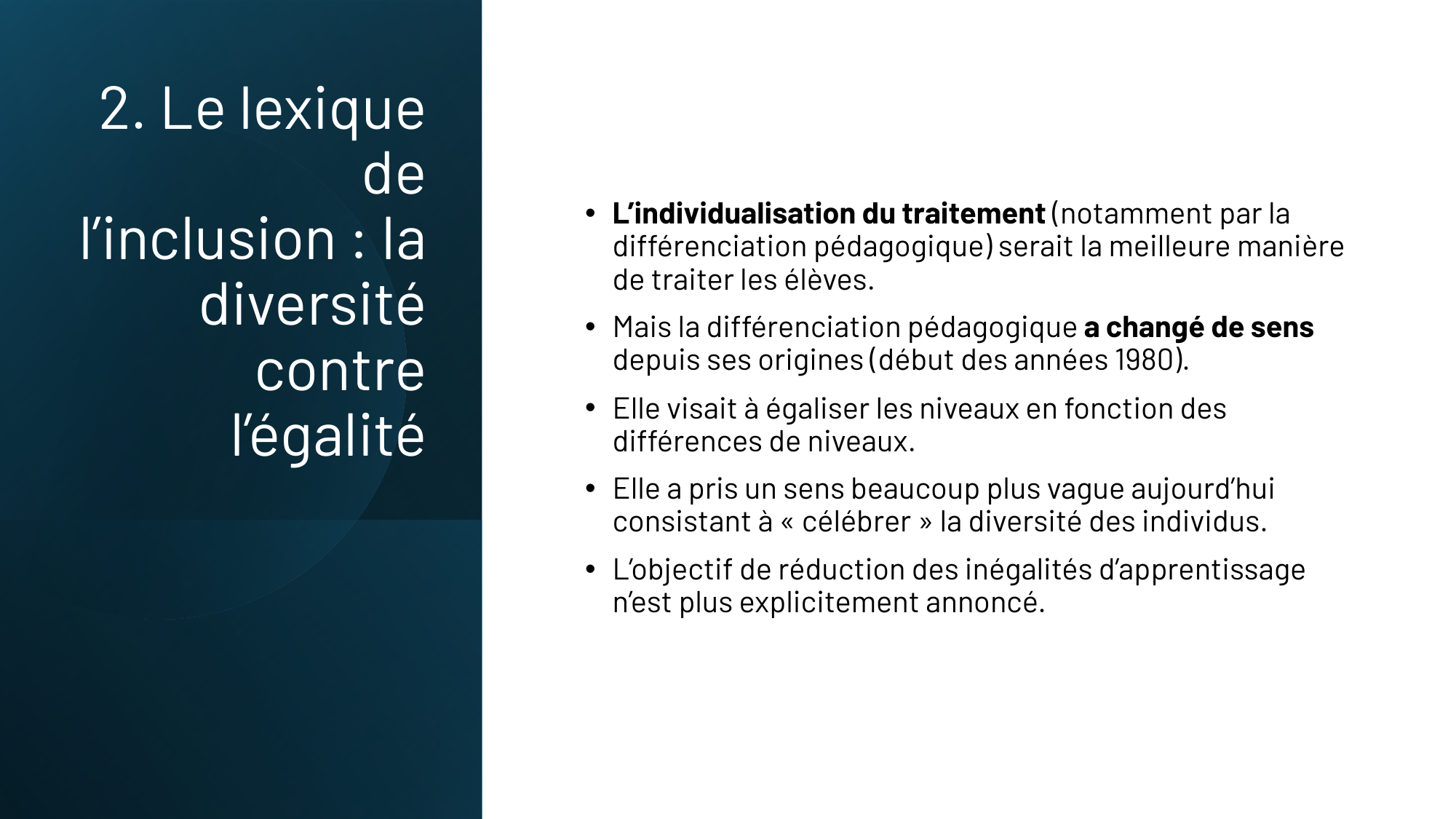

# 2. Le lexique de l’inclusion : la diversité contre l’égalité
L’individualisation du traitement (notamment par la différenciation pédagogique) serait la meilleure manière de traiter les élèves.
Mais la différenciation pédagogique a changé de sens depuis ses origines (début des années 1980).
Elle visait à égaliser les niveaux en fonction des différences de niveaux.
Elle a pris un sens beaucoup plus vague aujourd’hui consistant à « célébrer » la diversité des individus.
L’objectif de réduction des inégalités d’apprentissage n’est plus explicitement annoncé.